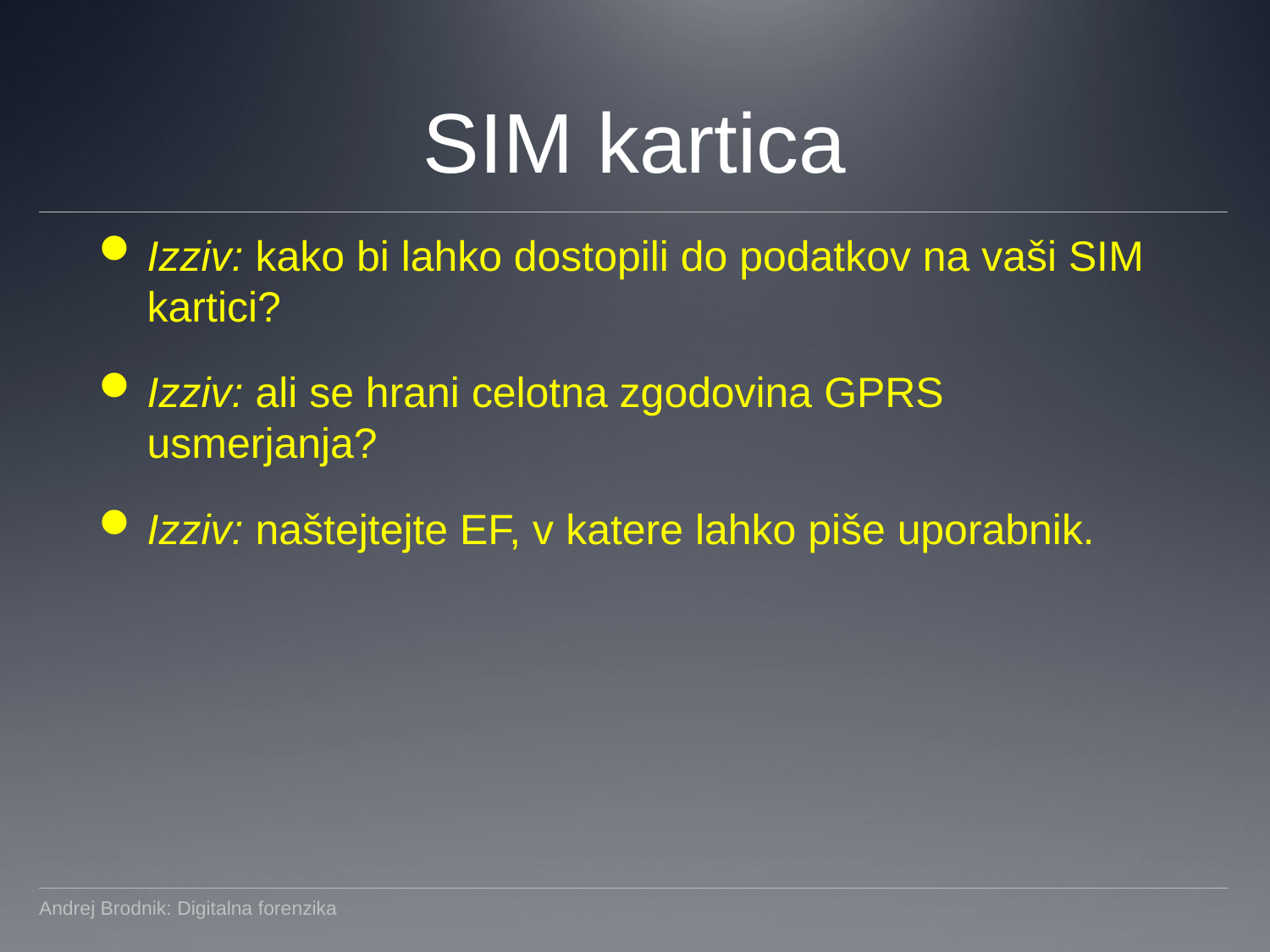

# SIM kartica
Izziv: kako bi lahko dostopili do podatkov na vaši SIM kartici?
Izziv: ali se hrani celotna zgodovina GPRS usmerjanja?
Izziv: naštejtejte EF, v katere lahko piše uporabnik.
Andrej Brodnik: Digitalna forenzika